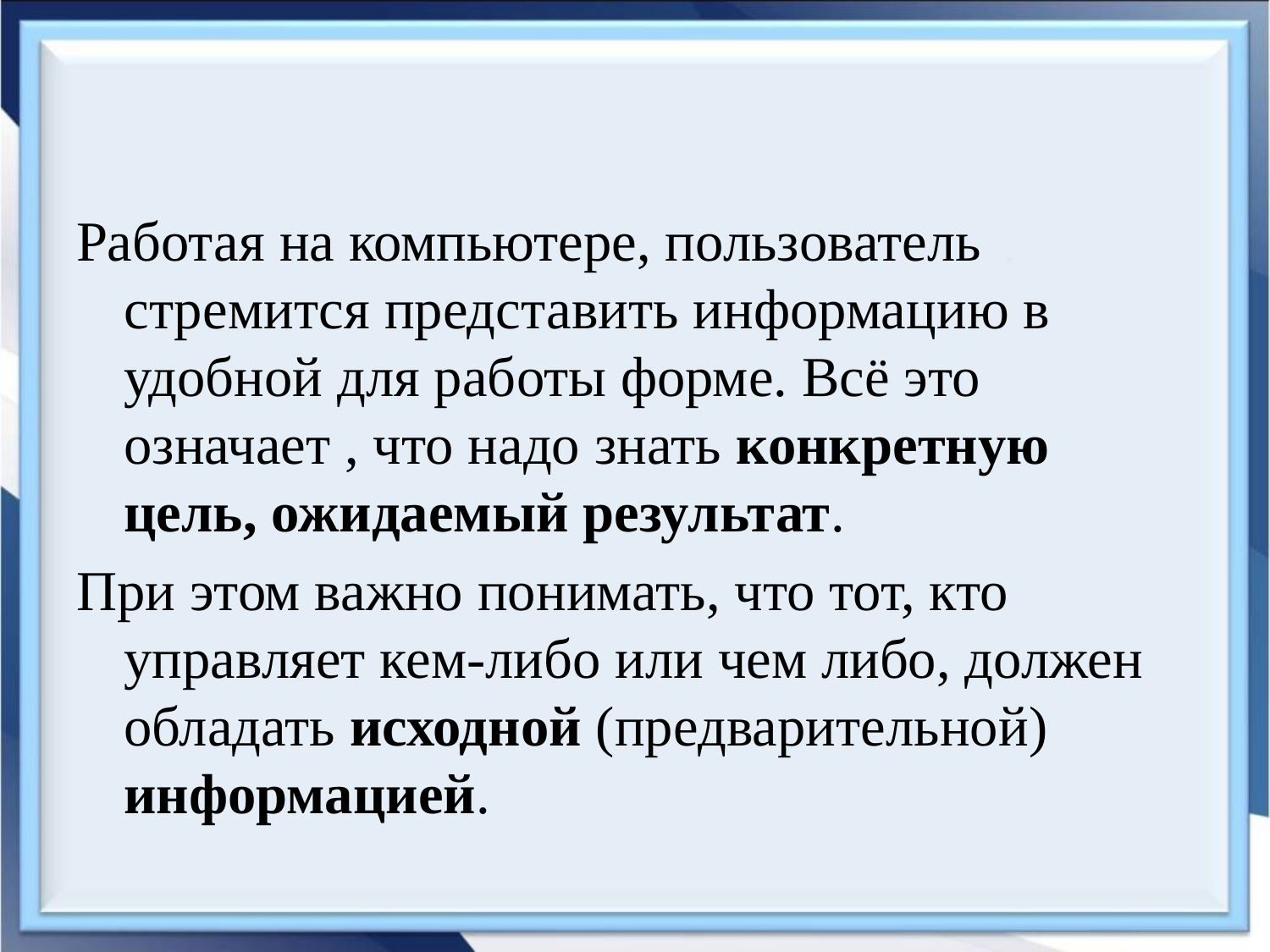

Работая на компьютере, пользователь стремится представить информацию в удобной для работы форме. Всё это означает , что надо знать конкретную цель, ожидаемый результат.
При этом важно понимать, что тот, кто управляет кем-либо или чем либо, должен обладать исходной (предварительной) информацией.